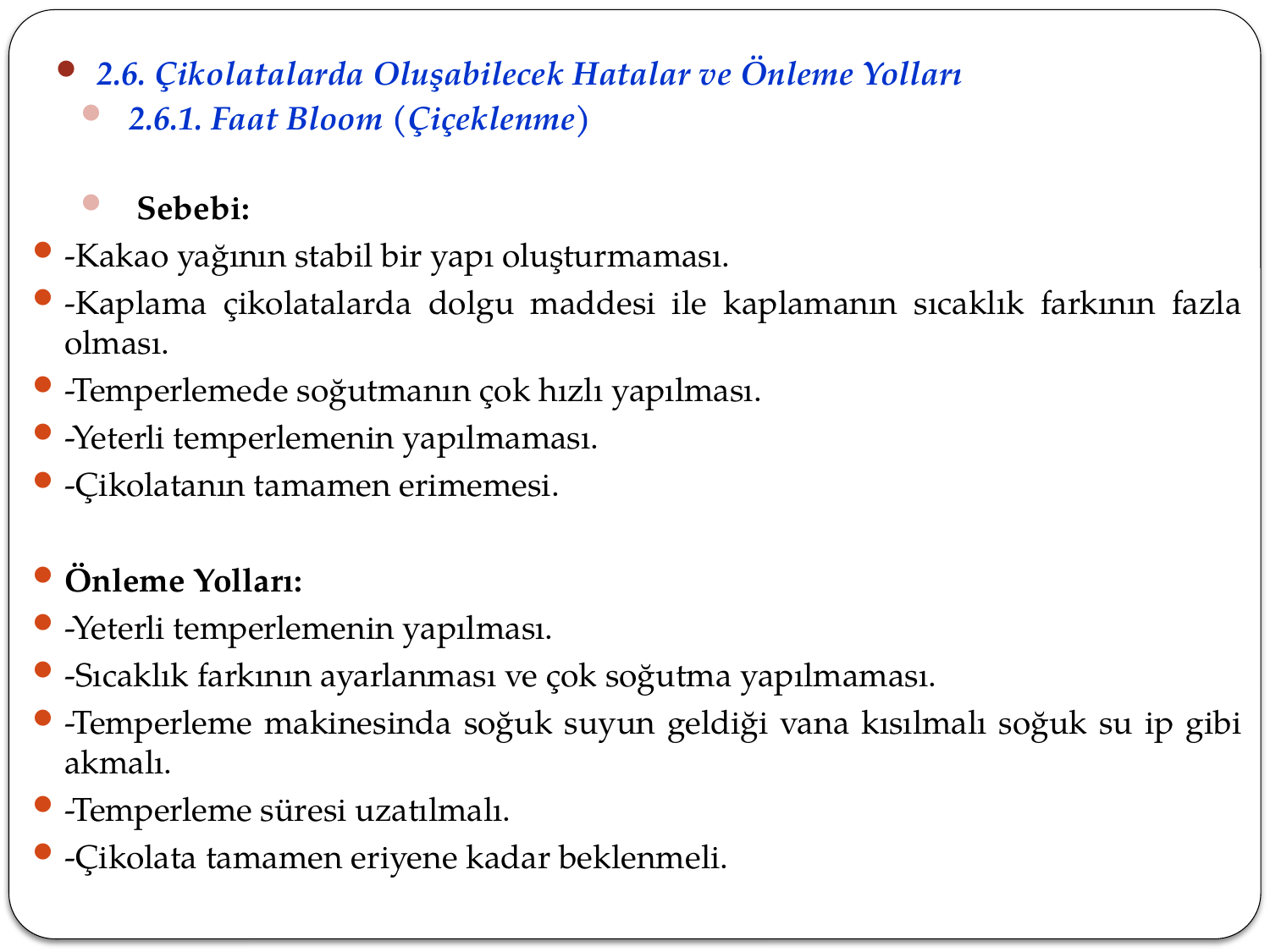

2.6. Çikolatalarda Oluşabilecek Hatalar ve Önleme Yolları
2.6.1. Faat Bloom (Çiçeklenme)

 Sebebi:
-Kakao yağının stabil bir yapı oluşturmaması.
-Kaplama çikolatalarda dolgu maddesi ile kaplamanın sıcaklık farkının fazla olması.
-Temperlemede soğutmanın çok hızlı yapılması.
-Yeterli temperlemenin yapılmaması.
-Çikolatanın tamamen erimemesi.

Önleme Yolları:
-Yeterli temperlemenin yapılması.
-Sıcaklık farkının ayarlanması ve çok soğutma yapılmaması.
-Temperleme makinesinda soğuk suyun geldiği vana kısılmalı soğuk su ip gibi akmalı.
-Temperleme süresi uzatılmalı.
-Çikolata tamamen eriyene kadar beklenmeli.